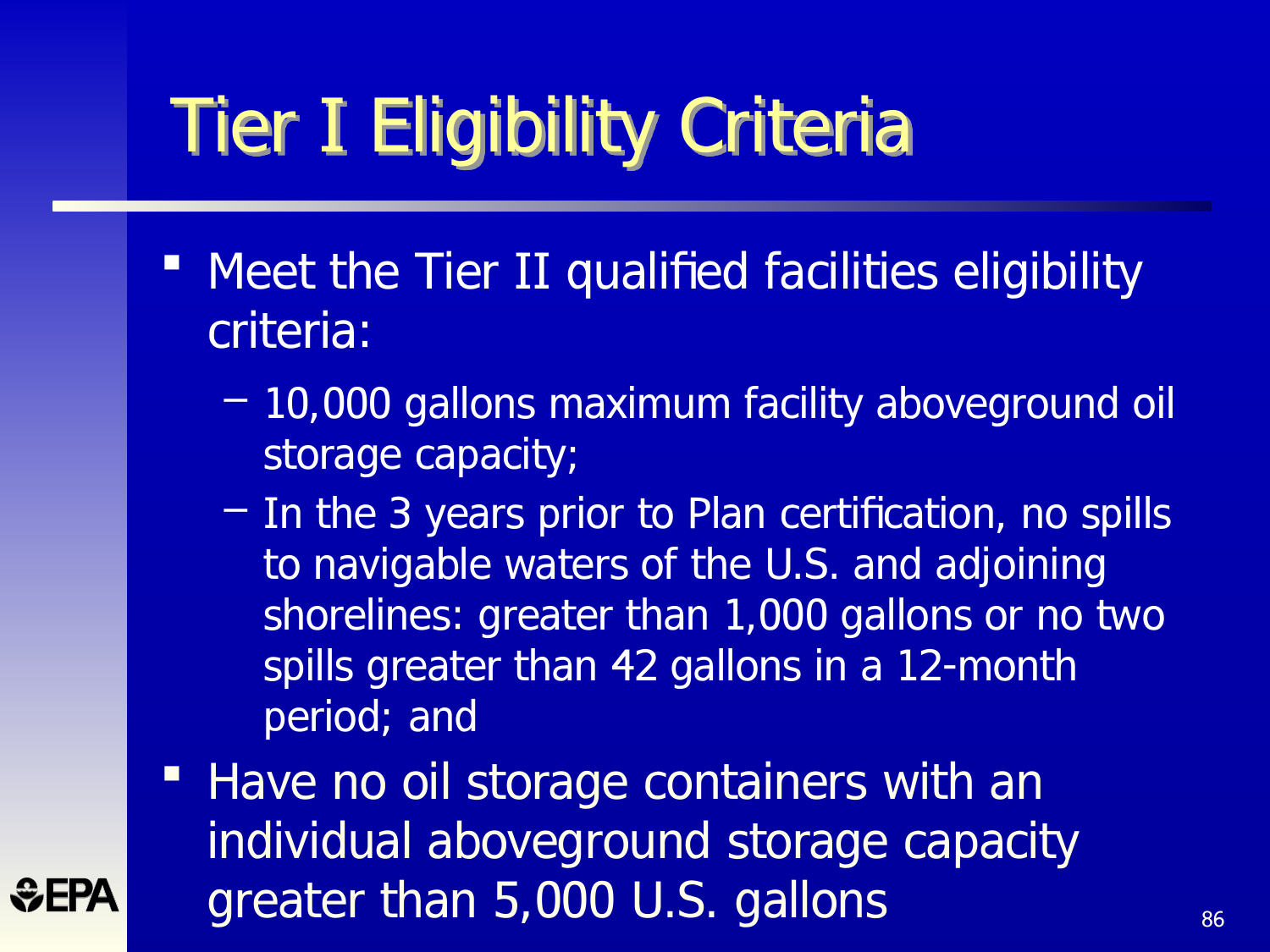

# Tier I Eligibility Criteria
Meet the Tier II qualified facilities eligibility criteria:
10,000 gallons maximum facility aboveground oil storage capacity;
In the 3 years prior to Plan certification, no spills to navigable waters of the U.S. and adjoining shorelines: greater than 1,000 gallons or no two spills greater than 42 gallons in a 12-month period; and
Have no oil storage containers with an individual aboveground storage capacity greater than 5,000 U.S. gallons